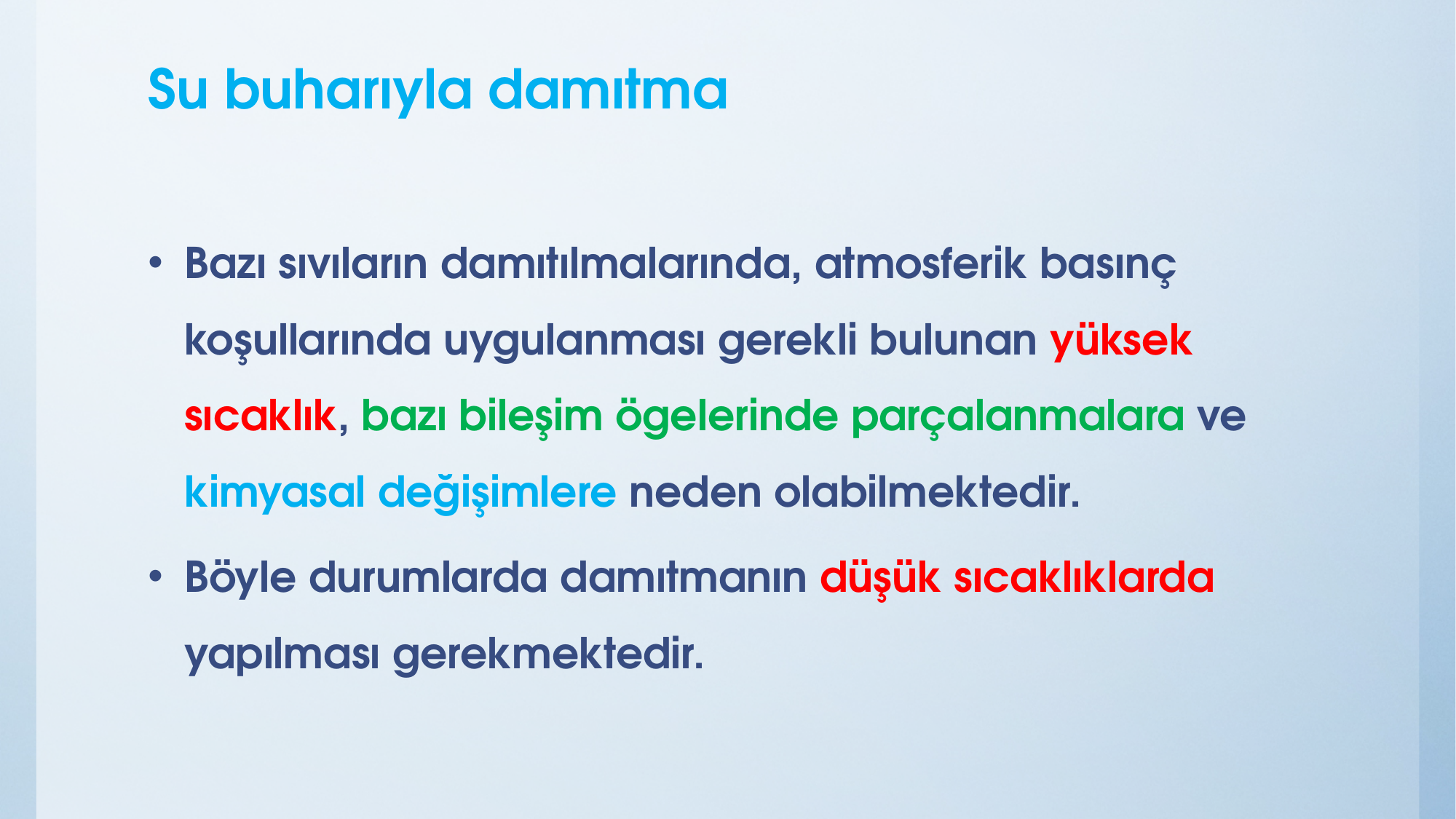

# Su buharıyla damıtma
Bazı sıvıların damıtılmalarında, atmosferik basınç koşullarında uygulanması gerekli bulunan yüksek sıcaklık, bazı bileşim ögelerinde parçalanmalara ve kimyasal değişimlere neden olabilmektedir.
Böyle durumlarda damıtmanın düşük sıcaklıklarda yapılması gerekmektedir.